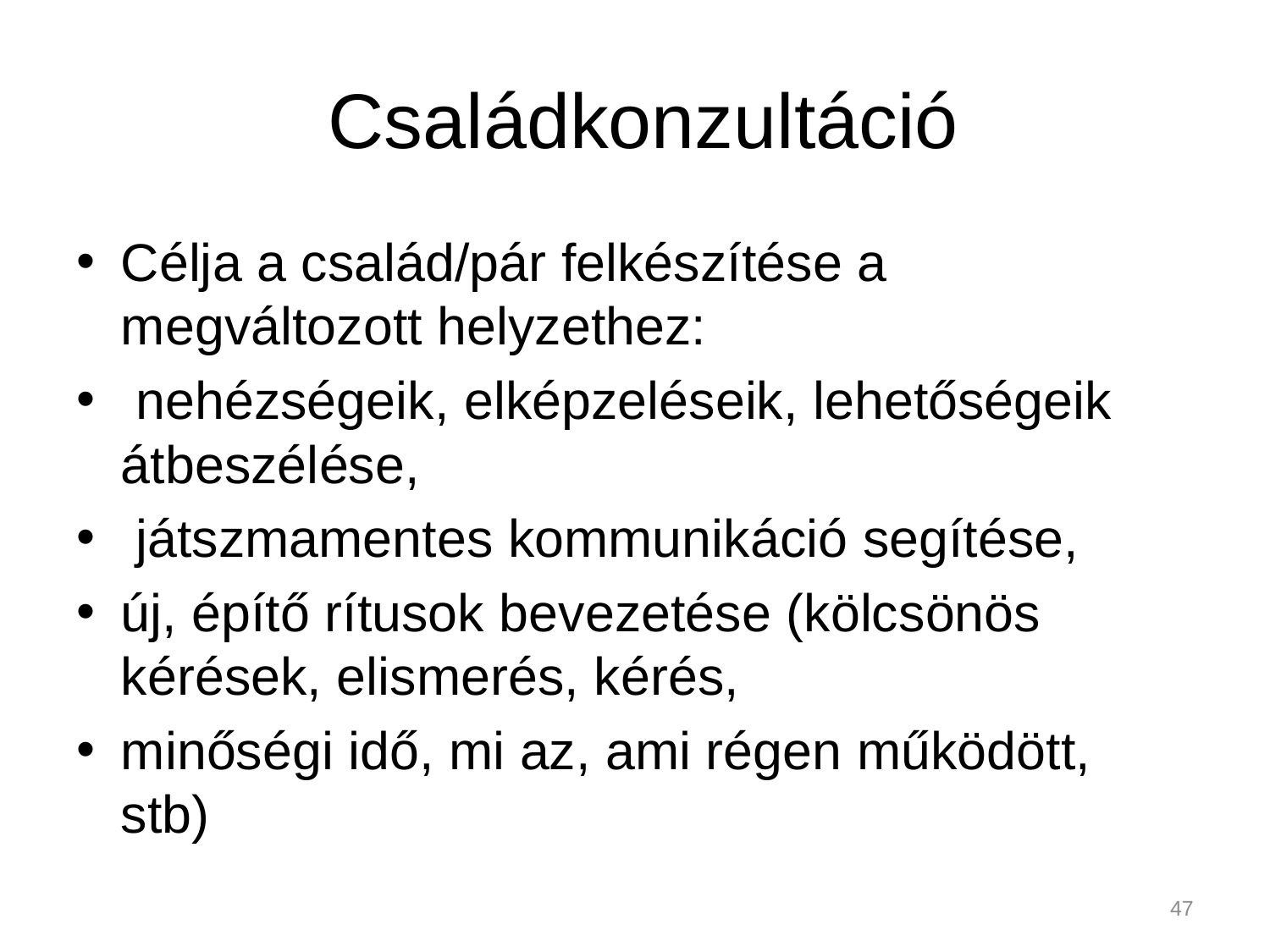

# Családkonzultáció
Célja a család/pár felkészítése a megváltozott helyzethez:
 nehézségeik, elképzeléseik, lehetőségeik átbeszélése,
 játszmamentes kommunikáció segítése,
új, építő rítusok bevezetése (kölcsönös kérések, elismerés, kérés,
minőségi idő, mi az, ami régen működött, stb)

47